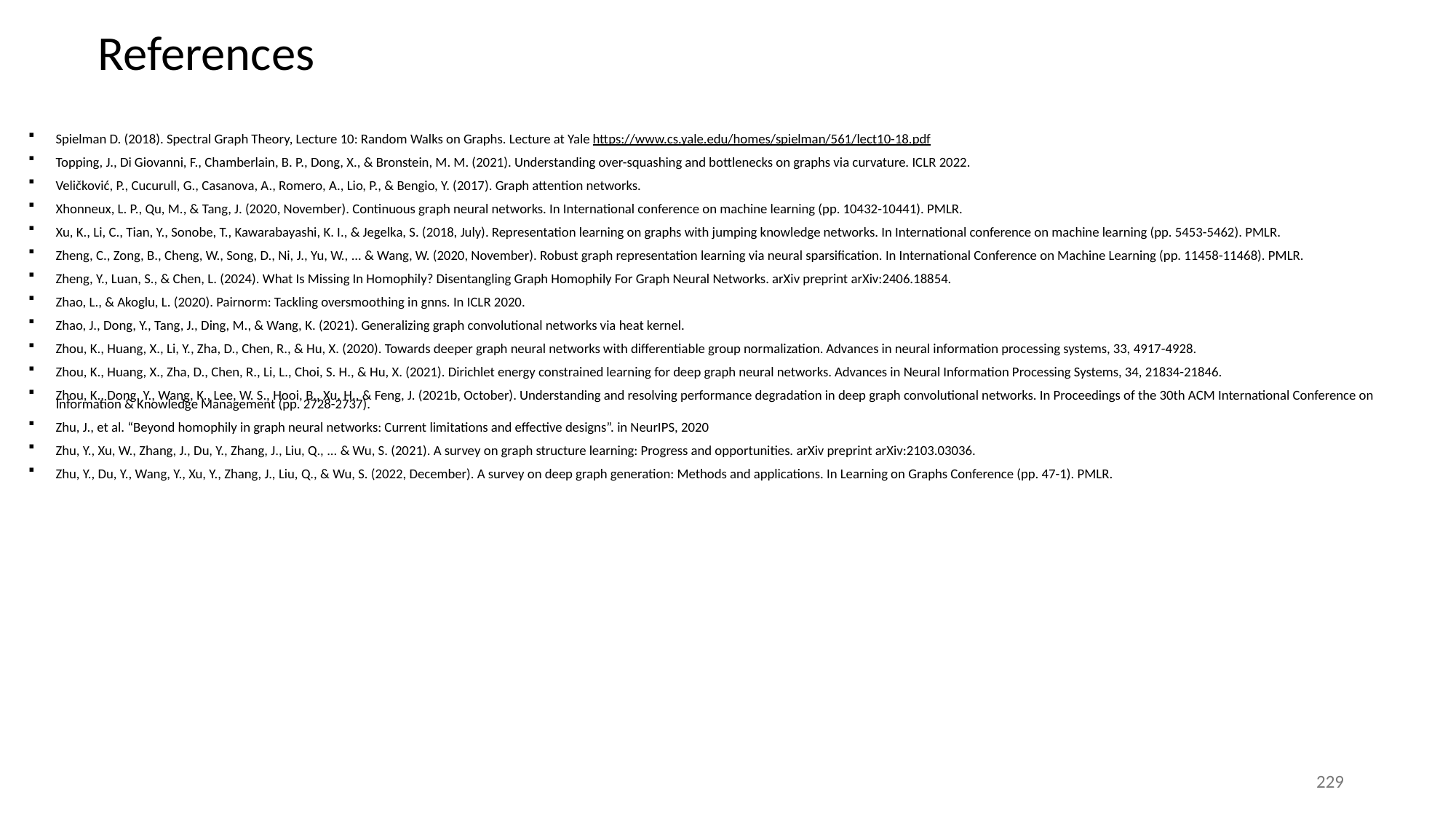

# References
Spielman D. (2018). Spectral Graph Theory, Lecture 10: Random Walks on Graphs. Lecture at Yale https://www.cs.yale.edu/homes/spielman/561/lect10-18.pdf
Topping, J., Di Giovanni, F., Chamberlain, B. P., Dong, X., & Bronstein, M. M. (2021). Understanding over-squashing and bottlenecks on graphs via curvature. ICLR 2022.
Veličković, P., Cucurull, G., Casanova, A., Romero, A., Lio, P., & Bengio, Y. (2017). Graph attention networks.
Xhonneux, L. P., Qu, M., & Tang, J. (2020, November). Continuous graph neural networks. In International conference on machine learning (pp. 10432-10441). PMLR.
Xu, K., Li, C., Tian, Y., Sonobe, T., Kawarabayashi, K. I., & Jegelka, S. (2018, July). Representation learning on graphs with jumping knowledge networks. In International conference on machine learning (pp. 5453-5462). PMLR.
Zheng, C., Zong, B., Cheng, W., Song, D., Ni, J., Yu, W., ... & Wang, W. (2020, November). Robust graph representation learning via neural sparsification. In International Conference on Machine Learning (pp. 11458-11468). PMLR.
Zheng, Y., Luan, S., & Chen, L. (2024). What Is Missing In Homophily? Disentangling Graph Homophily For Graph Neural Networks. arXiv preprint arXiv:2406.18854.
Zhao, L., & Akoglu, L. (2020). Pairnorm: Tackling oversmoothing in gnns. In ICLR 2020.
Zhao, J., Dong, Y., Tang, J., Ding, M., & Wang, K. (2021). Generalizing graph convolutional networks via heat kernel.
Zhou, K., Huang, X., Li, Y., Zha, D., Chen, R., & Hu, X. (2020). Towards deeper graph neural networks with differentiable group normalization. Advances in neural information processing systems, 33, 4917-4928.
Zhou, K., Huang, X., Zha, D., Chen, R., Li, L., Choi, S. H., & Hu, X. (2021). Dirichlet energy constrained learning for deep graph neural networks. Advances in Neural Information Processing Systems, 34, 21834-21846.
Zhou, K., Dong, Y., Wang, K., Lee, W. S., Hooi, B., Xu, H., & Feng, J. (2021b, October). Understanding and resolving performance degradation in deep graph convolutional networks. In Proceedings of the 30th ACM International Conference on Information & Knowledge Management (pp. 2728-2737).
Zhu, J., et al. “Beyond homophily in graph neural networks: Current limitations and effective designs”. in NeurIPS, 2020
Zhu, Y., Xu, W., Zhang, J., Du, Y., Zhang, J., Liu, Q., ... & Wu, S. (2021). A survey on graph structure learning: Progress and opportunities. arXiv preprint arXiv:2103.03036.
Zhu, Y., Du, Y., Wang, Y., Xu, Y., Zhang, J., Liu, Q., & Wu, S. (2022, December). A survey on deep graph generation: Methods and applications. In Learning on Graphs Conference (pp. 47-1). PMLR.

229